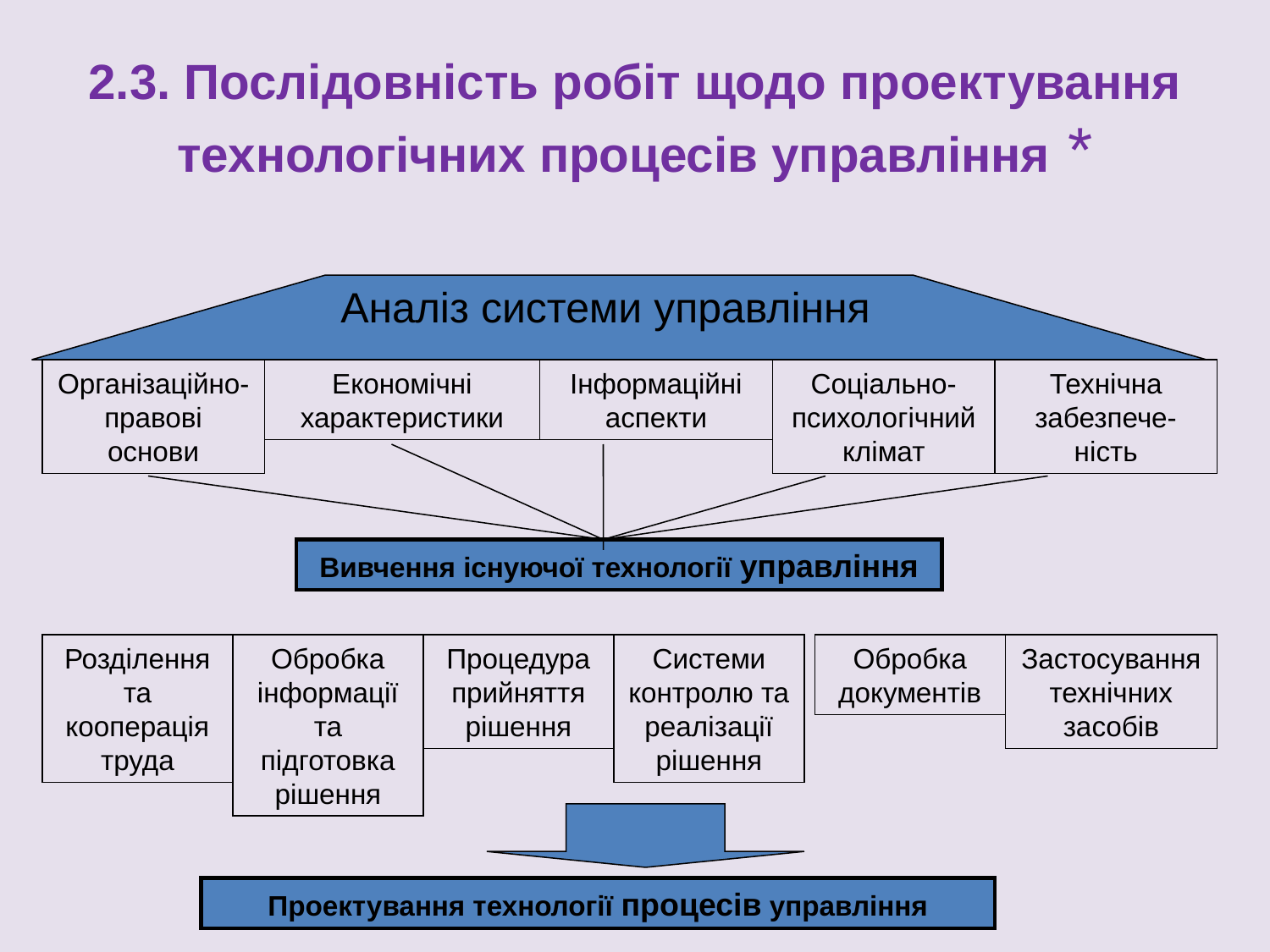

# 2.3. Послідовність робіт щодо проектування технологічних процесів управління *

Аналіз системи управління

Організаційно-правові основи
Економічні характеристики
Інформаційні аспекти
Соціально-психологічний клімат
Технічна забезпече-ність

Вивчення існуючої технології управління
Розділення та кооперація труда
Обробка інформації та підготовка рішення
Процедура прийняття рішення
Системи контролю та реалізації рішення
Обробка документів
Застосування технічних засобів

Проектування технології процесів управління